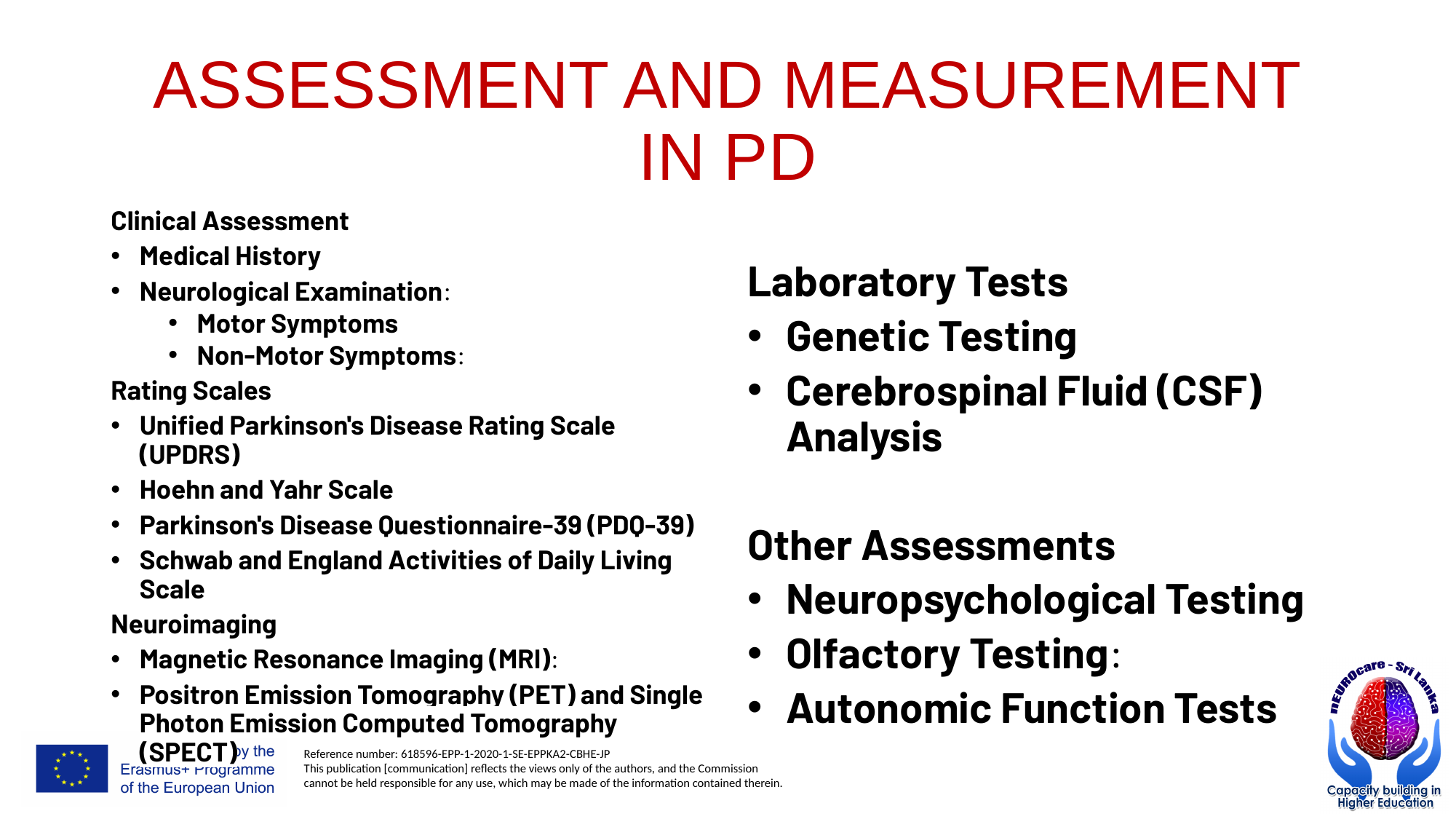

# ASSESSMENT AND MEASUREMENT IN PD
Clinical Assessment
Medical History
Neurological Examination:
Motor Symptoms
Non-Motor Symptoms:
Rating Scales
Unified Parkinson's Disease Rating Scale (UPDRS)
Hoehn and Yahr Scale
Parkinson's Disease Questionnaire-39 (PDQ-39)
Schwab and England Activities of Daily Living Scale
Neuroimaging
Magnetic Resonance Imaging (MRI):
Positron Emission Tomography (PET) and Single Photon Emission Computed Tomography (SPECT)

Laboratory Tests
Genetic Testing
Cerebrospinal Fluid (CSF) Analysis

Other Assessments
Neuropsychological Testing
Olfactory Testing:
Autonomic Function Tests